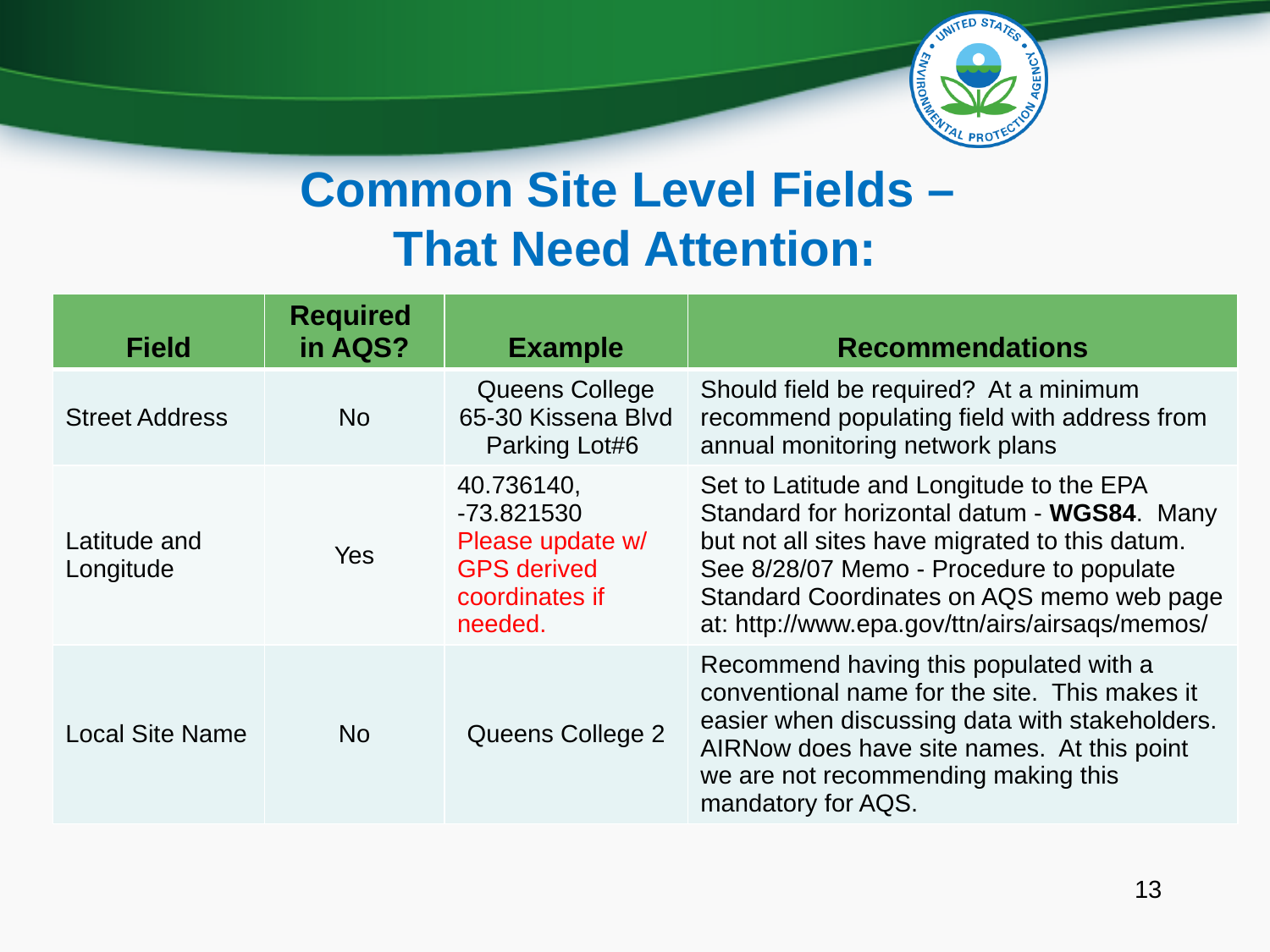

# Common Site Level Fields – That Need Attention:
| Field | Required in AQS? | Example | Recommendations |
| --- | --- | --- | --- |
| Street Address | No | Queens College 65-30 Kissena Blvd Parking Lot#6 | Should field be required? At a minimum recommend populating field with address from annual monitoring network plans |
| Latitude and Longitude | Yes | 40.736140, -73.821530 Please update w/ GPS derived coordinates if needed. | Set to Latitude and Longitude to the EPA Standard for horizontal datum - WGS84. Many but not all sites have migrated to this datum. See 8/28/07 Memo - Procedure to populate Standard Coordinates on AQS memo web page at: http://www.epa.gov/ttn/airs/airsaqs/memos/ |
| Local Site Name | No | Queens College 2 | Recommend having this populated with a conventional name for the site. This makes it easier when discussing data with stakeholders. AIRNow does have site names. At this point we are not recommending making this mandatory for AQS. |
13